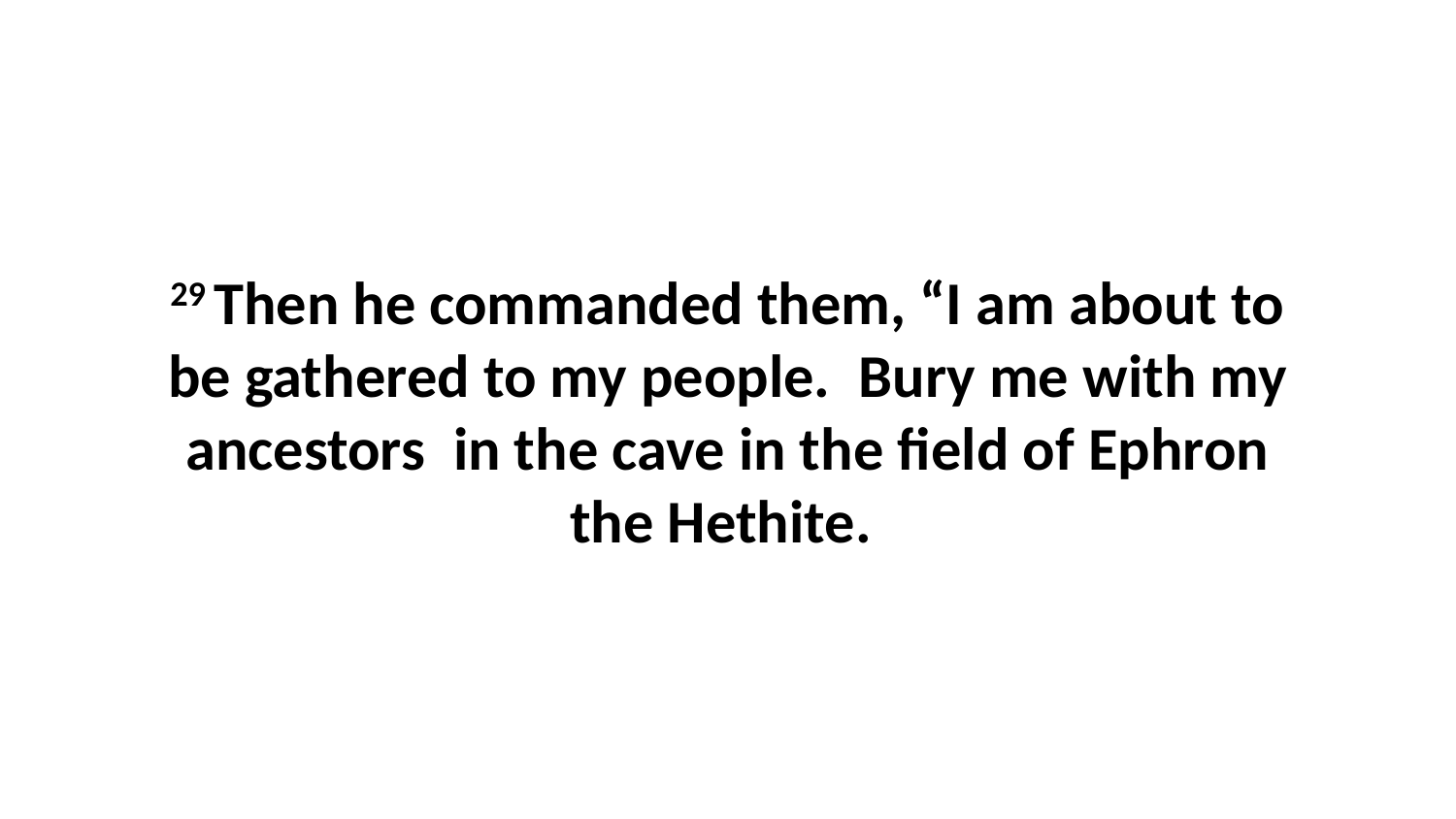

29 Then he commanded them, “I am about to be gathered to my people.  Bury me with my ancestors  in the cave in the field of Ephron the Hethite.